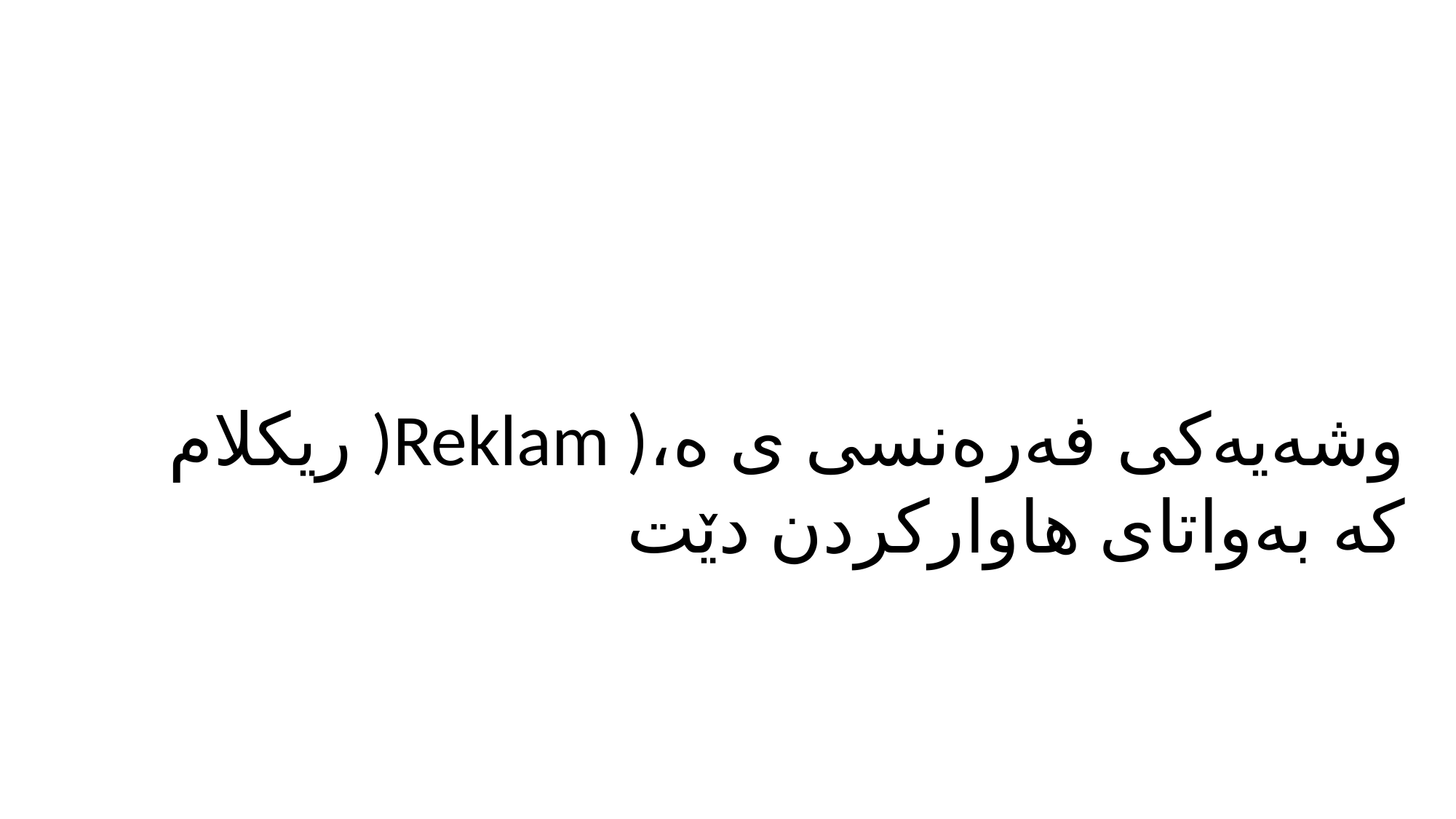

ریكلام )Reklam )وشەیەكی فەرەنسی ی ە، كە بەواتای هاواركردن دێت